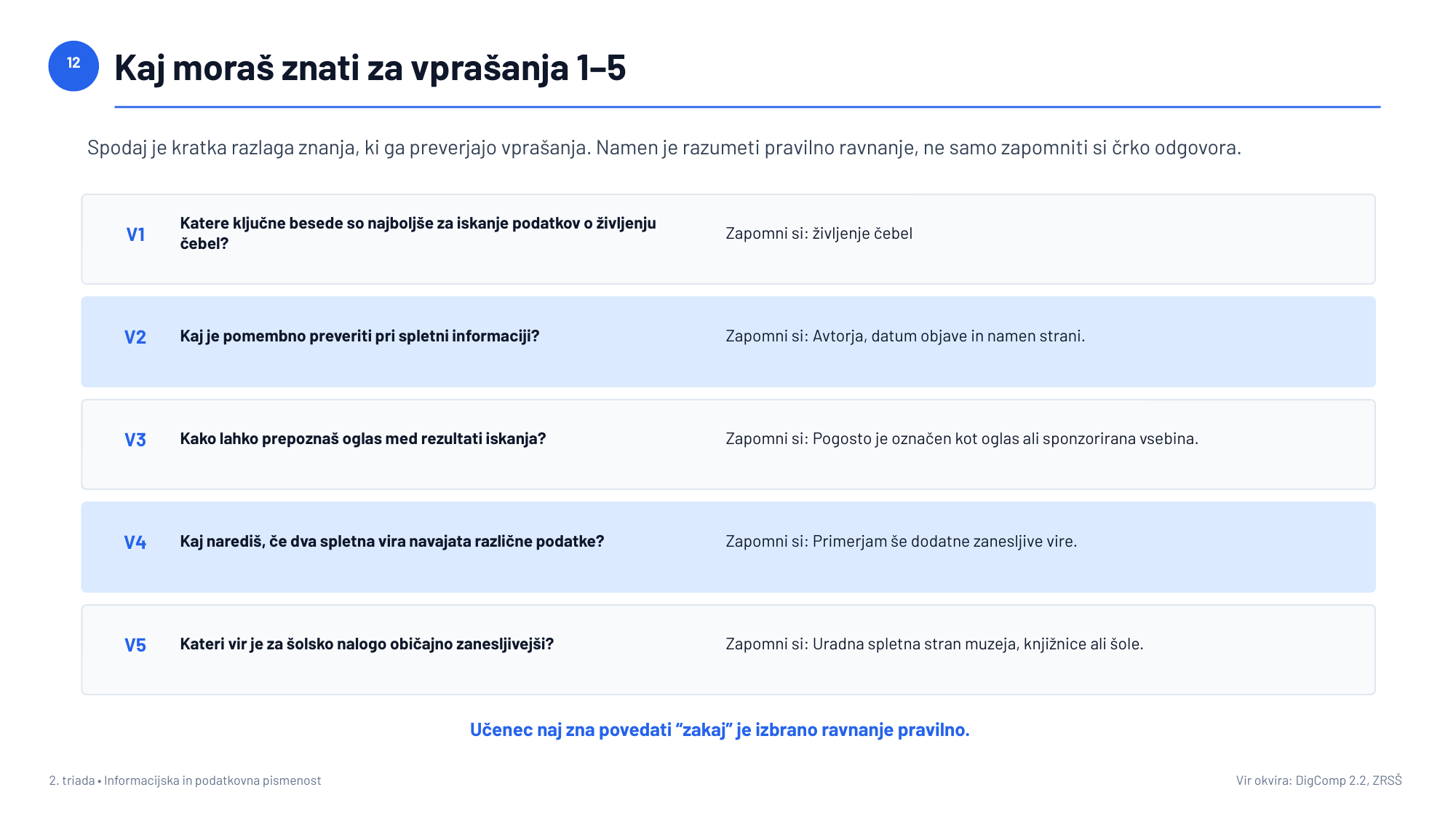

Kaj moraš znati za vprašanja 1–5

12

Spodaj je kratka razlaga znanja, ki ga preverjajo vprašanja. Namen je razumeti pravilno ravnanje, ne samo zapomniti si črko odgovora.

Katere ključne besede so najboljše za iskanje podatkov o življenju čebel?
Zapomni si: življenje čebel
V1

Kaj je pomembno preveriti pri spletni informaciji?
Zapomni si: Avtorja, datum objave in namen strani.
V2

Kako lahko prepoznaš oglas med rezultati iskanja?
Zapomni si: Pogosto je označen kot oglas ali sponzorirana vsebina.
V3

Kaj narediš, če dva spletna vira navajata različne podatke?
Zapomni si: Primerjam še dodatne zanesljive vire.
V4

Kateri vir je za šolsko nalogo običajno zanesljivejši?
Zapomni si: Uradna spletna stran muzeja, knjižnice ali šole.
V5
Učenec naj zna povedati “zakaj” je izbrano ravnanje pravilno.
2. triada • Informacijska in podatkovna pismenost
Vir okvira: DigComp 2.2, ZRSŠ